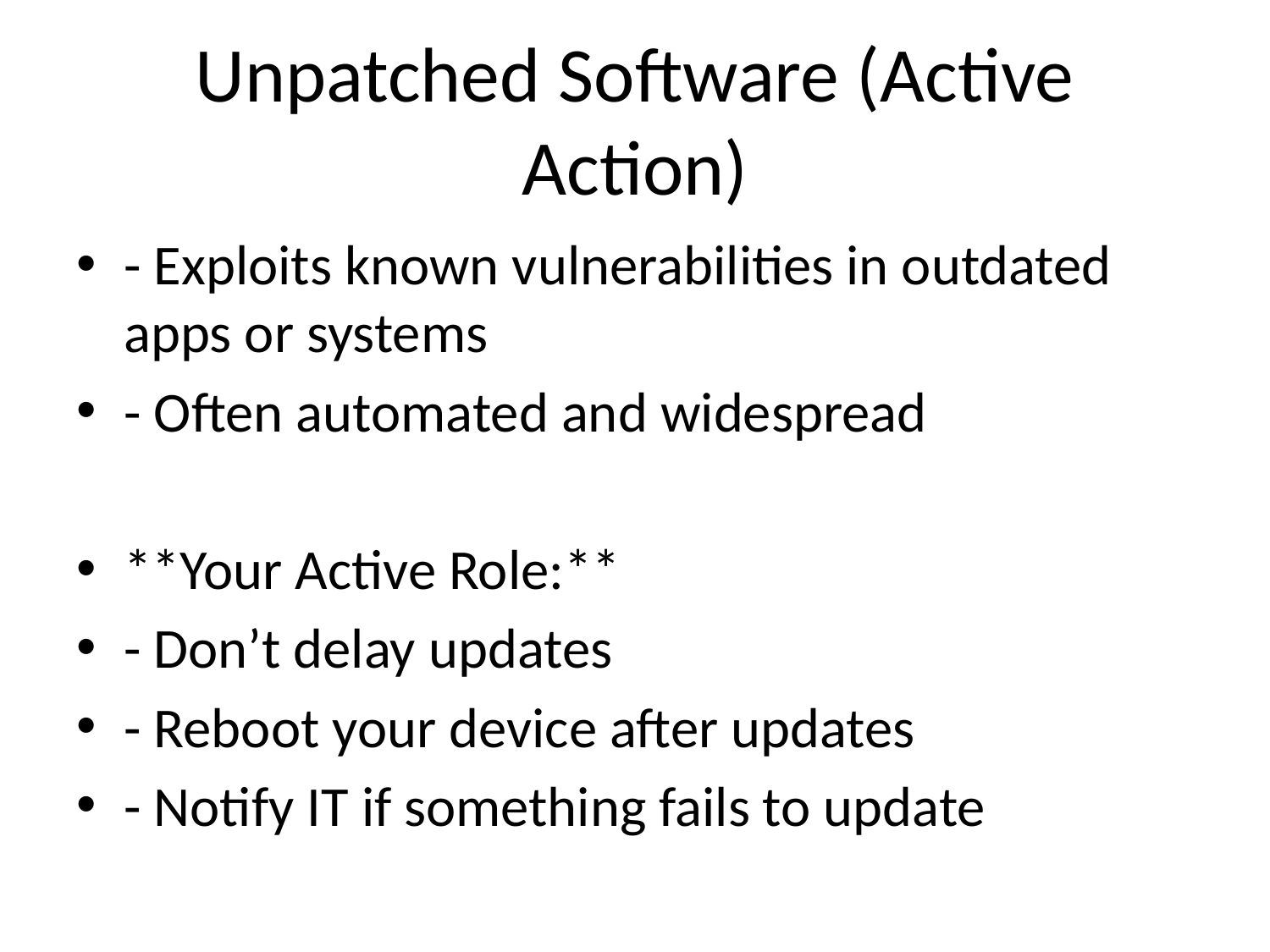

# Unpatched Software (Active Action)
- Exploits known vulnerabilities in outdated apps or systems
- Often automated and widespread

**Your Active Role:**
- Don’t delay updates
- Reboot your device after updates
- Notify IT if something fails to update